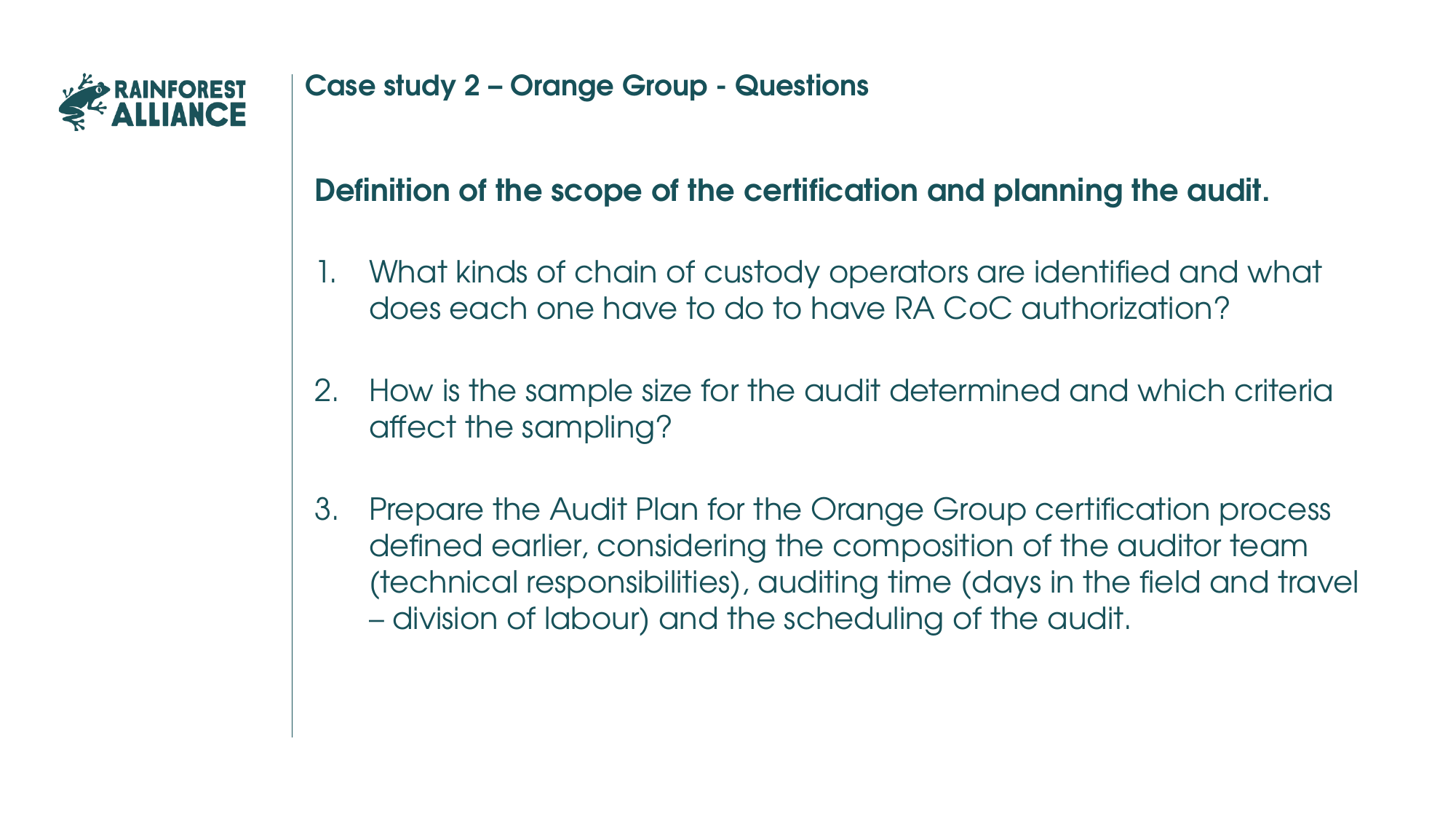

Case study 2 – Orange Group - Questions
Definition of the scope of the certification and planning the audit.
What kinds of chain of custody operators are identified and what does each one have to do to have RA CoC authorization?
How is the sample size for the audit determined and which criteria affect the sampling?
Prepare the Audit Plan for the Orange Group certification process defined earlier, considering the composition of the auditor team (technical responsibilities), auditing time (days in the field and travel – division of labour) and the scheduling of the audit.